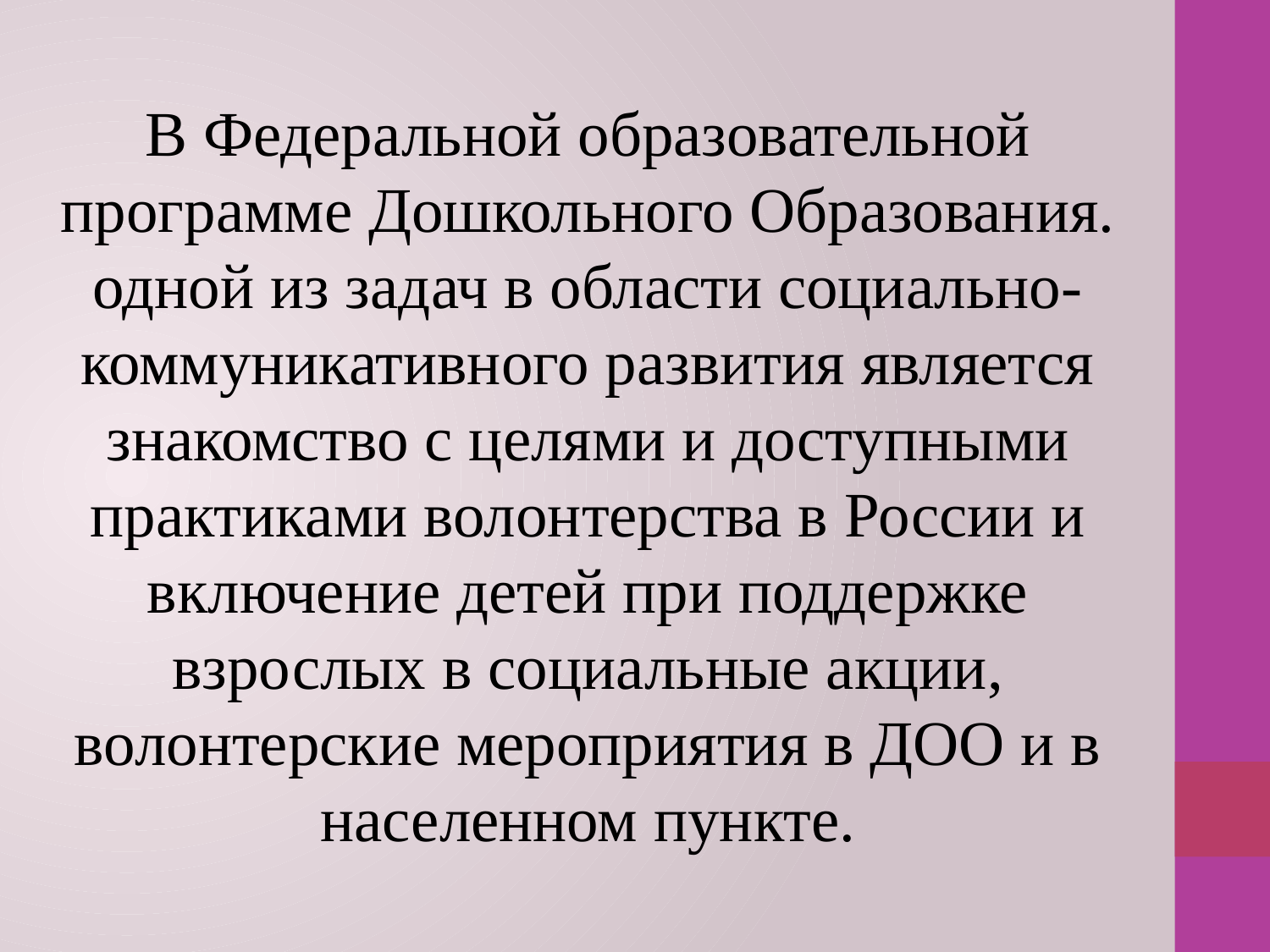

В Федеральной образовательной программе Дошкольного Образования. одной из задач в области социально-коммуникативного развития является знакомство с целями и доступными практиками волонтерства в России и включение детей при поддержке взрослых в социальные акции, волонтерские мероприятия в ДОО и в населенном пункте.